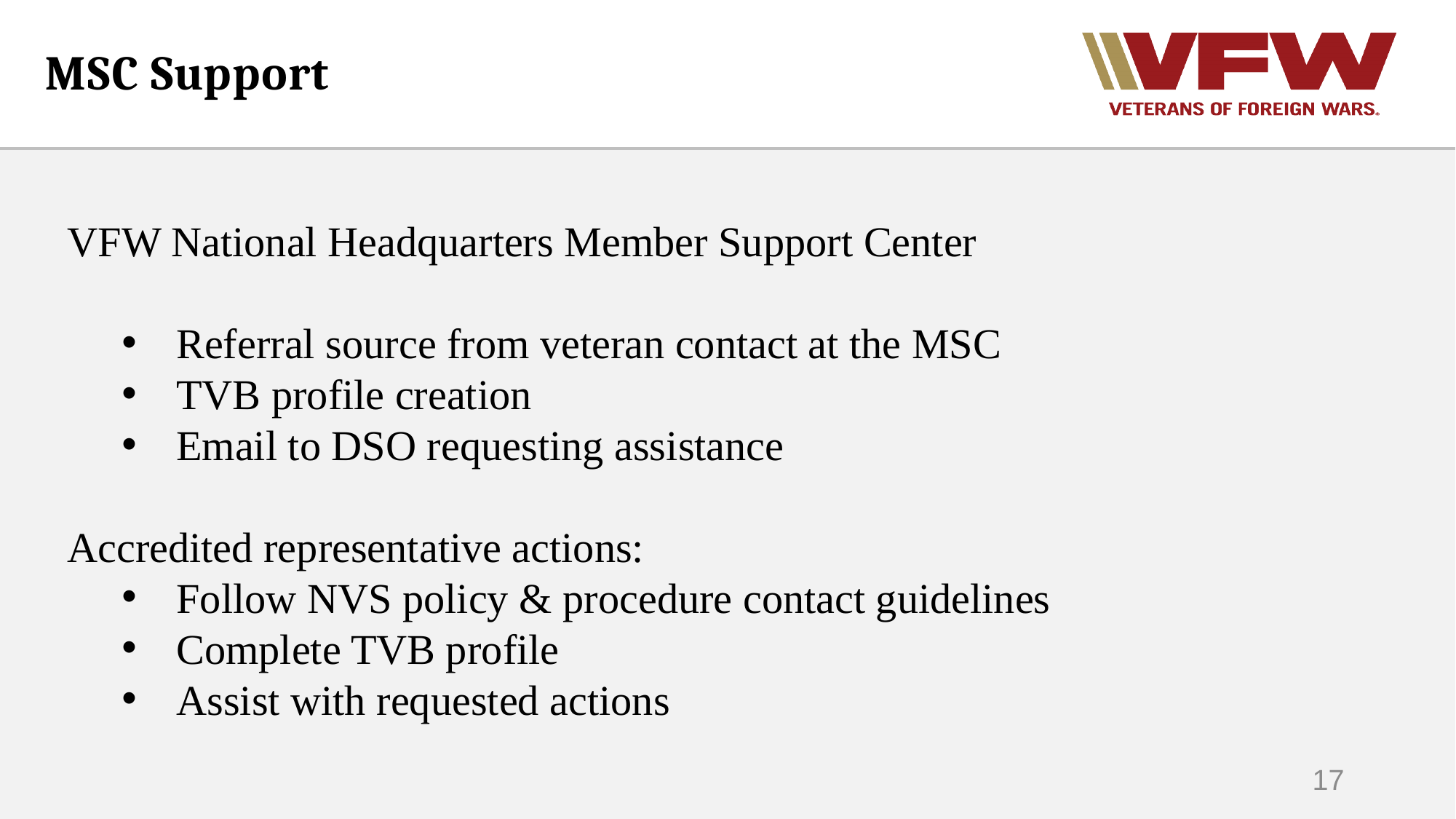

MSC Support
VFW National Headquarters Member Support Center

Referral source from veteran contact at the MSC
TVB profile creation
Email to DSO requesting assistance

Accredited representative actions:
Follow NVS policy & procedure contact guidelines
Complete TVB profile
Assist with requested actions
17